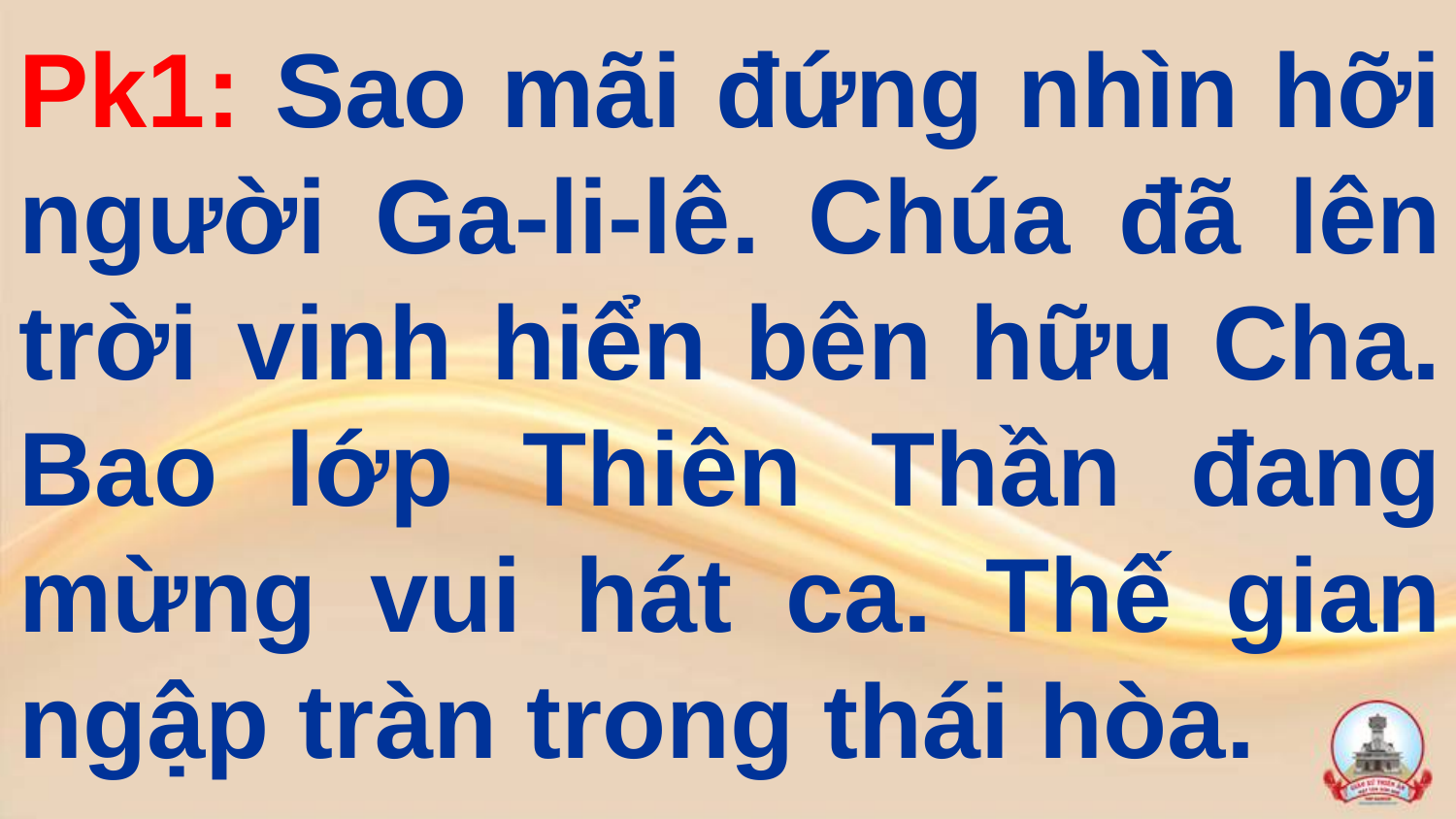

Pk1: Sao mãi đứng nhìn hỡi người Ga-li-lê. Chúa đã lên trời vinh hiển bên hữu Cha. Bao lớp Thiên Thần đang mừng vui hát ca. Thế gian ngập tràn trong thái hòa.